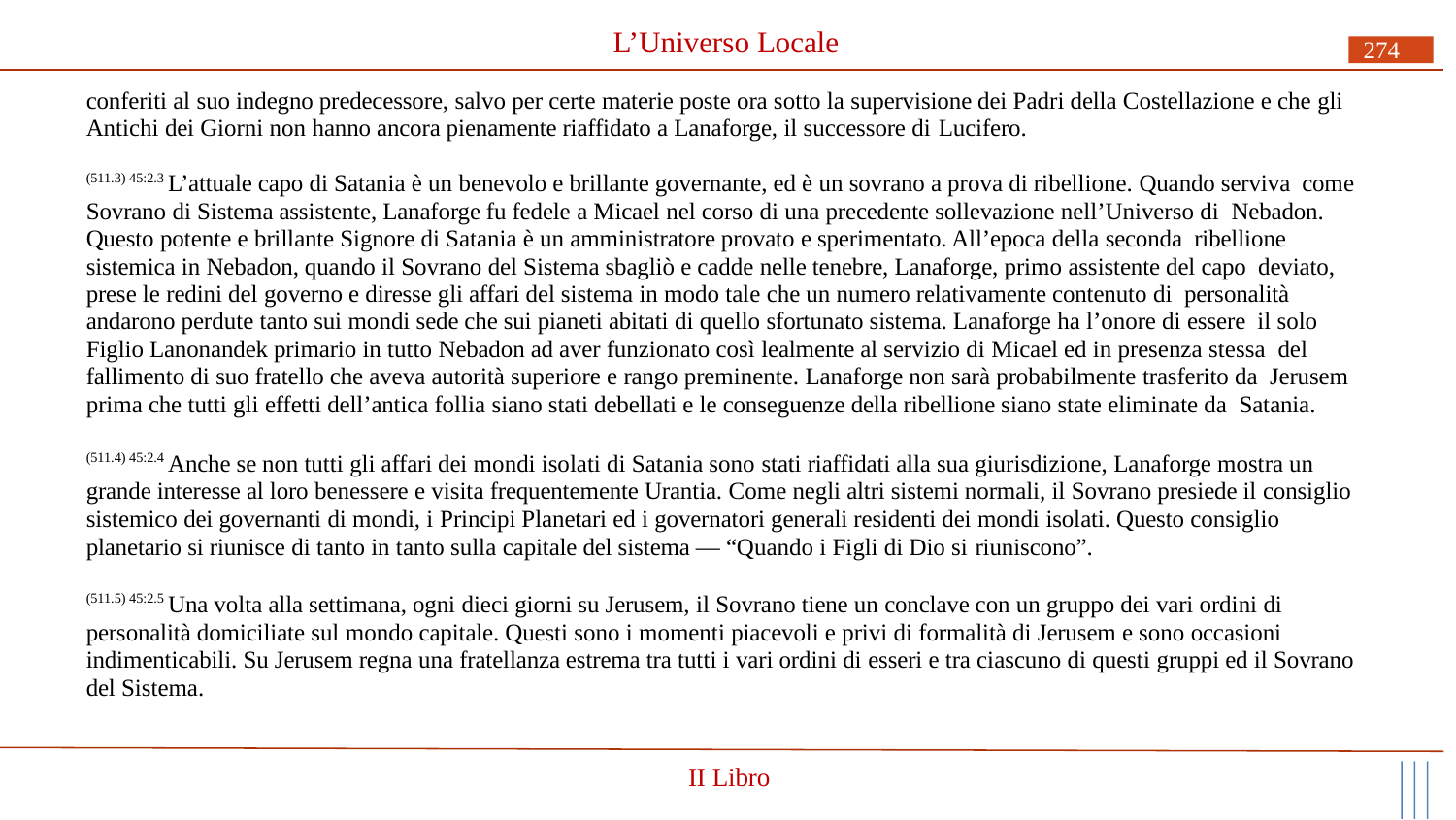

# L’Universo Locale
274

conferiti al suo indegno predecessore, salvo per certe materie poste ora sotto la supervisione dei Padri della Costellazione e che gli  Antichi dei Giorni non hanno ancora pienamente riaffidato a Lanaforge, il successore di Lucifero.

(511.3) 45:2.3 L’attuale capo di Satania è un benevolo e brillante governante, ed è un sovrano a prova di ribellione. Quando serviva  come Sovrano di Sistema assistente, Lanaforge fu fedele a Micael nel corso di una precedente sollevazione nell’Universo di  Nebadon. Questo potente e brillante Signore di Satania è un amministratore provato e sperimentato. All’epoca della seconda  ribellione sistemica in Nebadon, quando il Sovrano del Sistema sbagliò e cadde nelle tenebre, Lanaforge, primo assistente del capo  deviato, prese le redini del governo e diresse gli affari del sistema in modo tale che un numero relativamente contenuto di  personalità andarono perdute tanto sui mondi sede che sui pianeti abitati di quello sfortunato sistema. Lanaforge ha l’onore di essere  il solo Figlio Lanonandek primario in tutto Nebadon ad aver funzionato così lealmente al servizio di Micael ed in presenza stessa  del fallimento di suo fratello che aveva autorità superiore e rango preminente. Lanaforge non sarà probabilmente trasferito da  Jerusem prima che tutti gli effetti dell’antica follia siano stati debellati e le conseguenze della ribellione siano state eliminate da  Satania.

(511.4) 45:2.4 Anche se non tutti gli affari dei mondi isolati di Satania sono stati riaffidati alla sua giurisdizione, Lanaforge mostra un  grande interesse al loro benessere e visita frequentemente Urantia. Come negli altri sistemi normali, il Sovrano presiede il consiglio  sistemico dei governanti di mondi, i Principi Planetari ed i governatori generali residenti dei mondi isolati. Questo consiglio  planetario si riunisce di tanto in tanto sulla capitale del sistema — “Quando i Figli di Dio si riuniscono”.

(511.5) 45:2.5 Una volta alla settimana, ogni dieci giorni su Jerusem, il Sovrano tiene un conclave con un gruppo dei vari ordini di  personalità domiciliate sul mondo capitale. Questi sono i momenti piacevoli e privi di formalità di Jerusem e sono occasioni  indimenticabili. Su Jerusem regna una fratellanza estrema tra tutti i vari ordini di esseri e tra ciascuno di questi gruppi ed il Sovrano  del Sistema.

II Libro